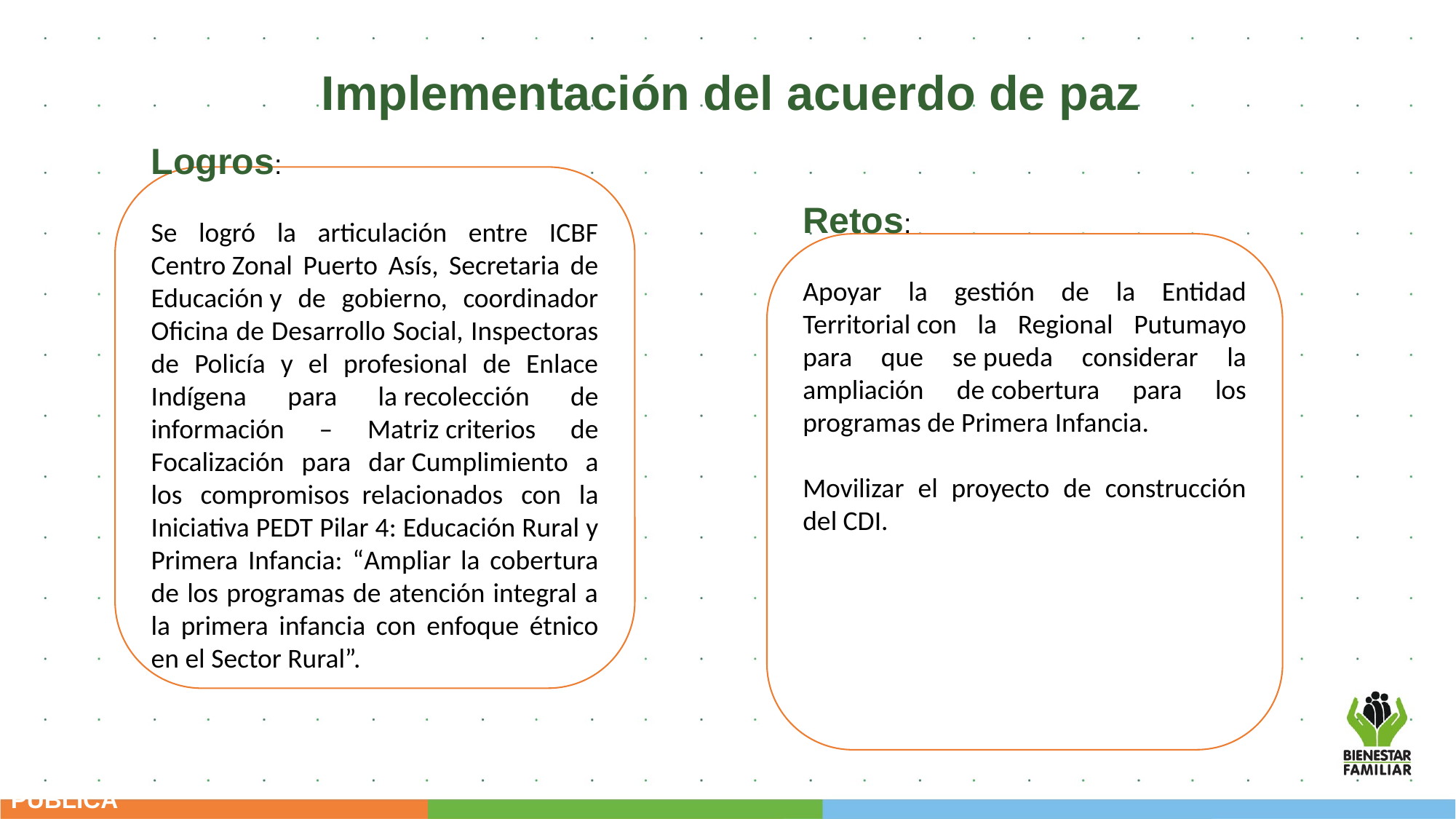

Implementación del acuerdo de paz

Logros:

Se logró la articulación entre ICBF Centro Zonal Puerto Asís, Secretaria de Educación y de gobierno, coordinador Oficina de Desarrollo Social, Inspectoras de Policía y el profesional de Enlace Indígena para la recolección de información – Matriz criterios de Focalización para dar Cumplimiento a los compromisos  relacionados con la Iniciativa PEDT Pilar 4: Educación Rural y Primera Infancia: “Ampliar la cobertura de los programas de atención integral a la primera infancia con enfoque étnico en el Sector Rural”.

Retos:

Apoyar la gestión de la Entidad Territorial con la Regional Putumayo para que se pueda considerar la ampliación de cobertura para los programas de Primera Infancia.

Movilizar el proyecto de construcción del CDI.

PÚBLICA